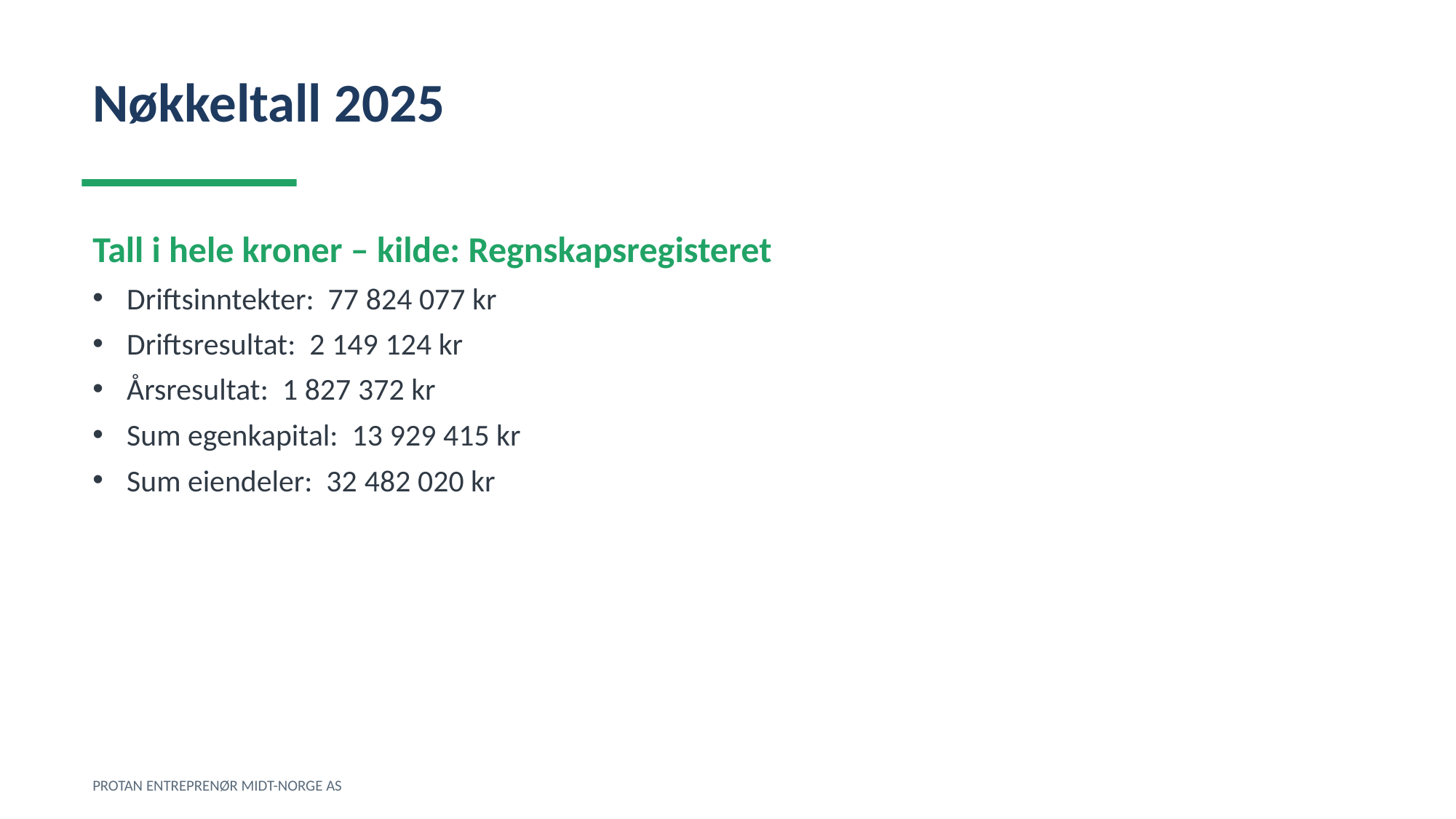

Nøkkeltall 2025

Tall i hele kroner – kilde: Regnskapsregisteret
Driftsinntekter:  77 824 077 kr
Driftsresultat:  2 149 124 kr
Årsresultat:  1 827 372 kr
Sum egenkapital:  13 929 415 kr
Sum eiendeler:  32 482 020 kr
PROTAN ENTREPRENØR MIDT-NORGE AS